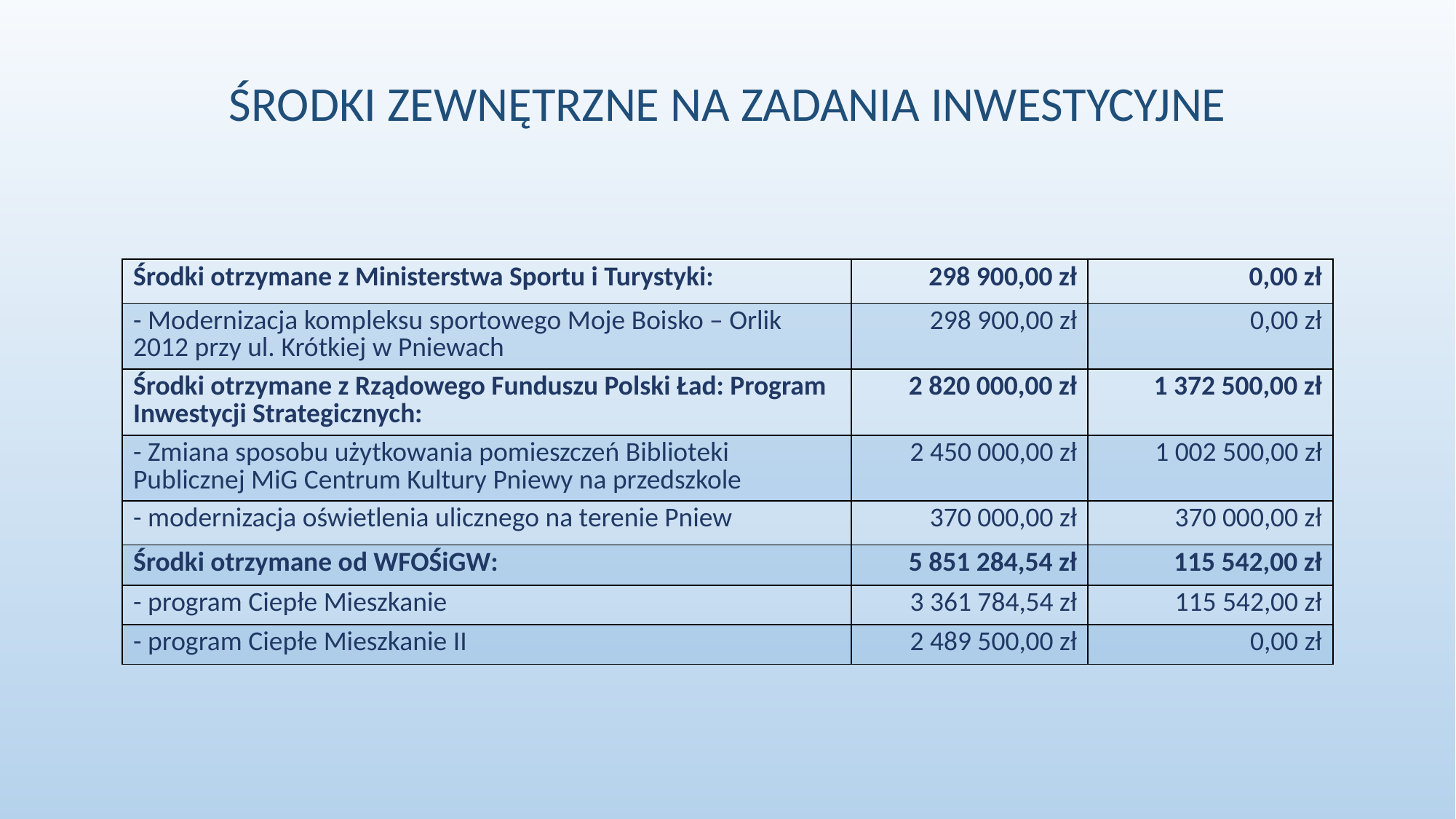

# ŚRODKI ZEWNĘTRZNE NA ZADANIA INWESTYCYJNE
| Środki otrzymane z Ministerstwa Sportu i Turystyki: | 298 900,00 zł | 0,00 zł |
| --- | --- | --- |
| - Modernizacja kompleksu sportowego Moje Boisko – Orlik 2012 przy ul. Krótkiej w Pniewach | 298 900,00 zł | 0,00 zł |
| Środki otrzymane z Rządowego Funduszu Polski Ład: Program Inwestycji Strategicznych: | 2 820 000,00 zł | 1 372 500,00 zł |
| - Zmiana sposobu użytkowania pomieszczeń Biblioteki Publicznej MiG Centrum Kultury Pniewy na przedszkole | 2 450 000,00 zł | 1 002 500,00 zł |
| - modernizacja oświetlenia ulicznego na terenie Pniew | 370 000,00 zł | 370 000,00 zł |
| Środki otrzymane od WFOŚiGW: | 5 851 284,54 zł | 115 542,00 zł |
| - program Ciepłe Mieszkanie | 3 361 784,54 zł | 115 542,00 zł |
| - program Ciepłe Mieszkanie II | 2 489 500,00 zł | 0,00 zł |